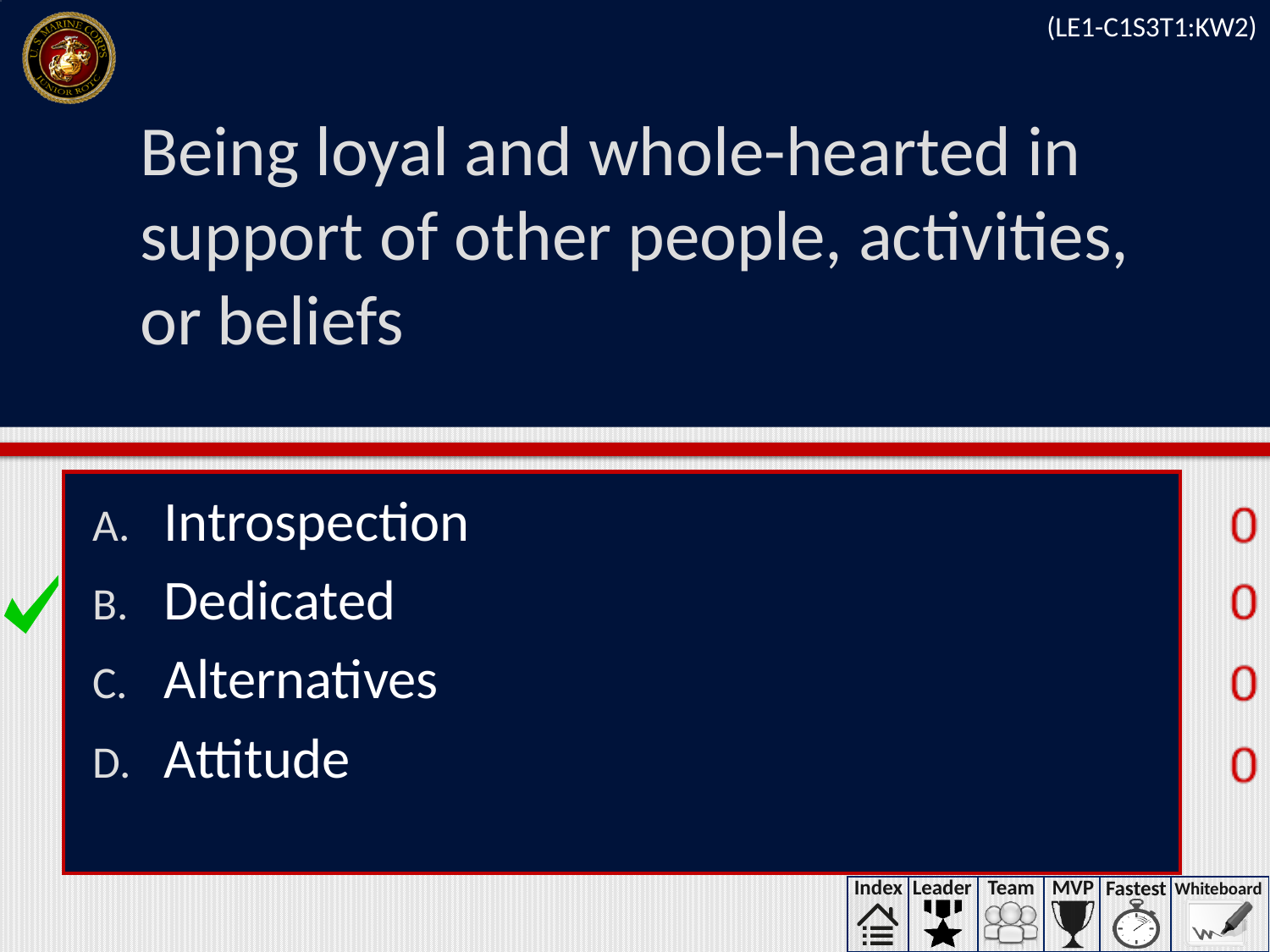

(LE1-C1S3T1:KW2)
# Being loyal and whole-hearted in support of other people, activities, or beliefs
Introspection
Dedicated
Alternatives
Attitude